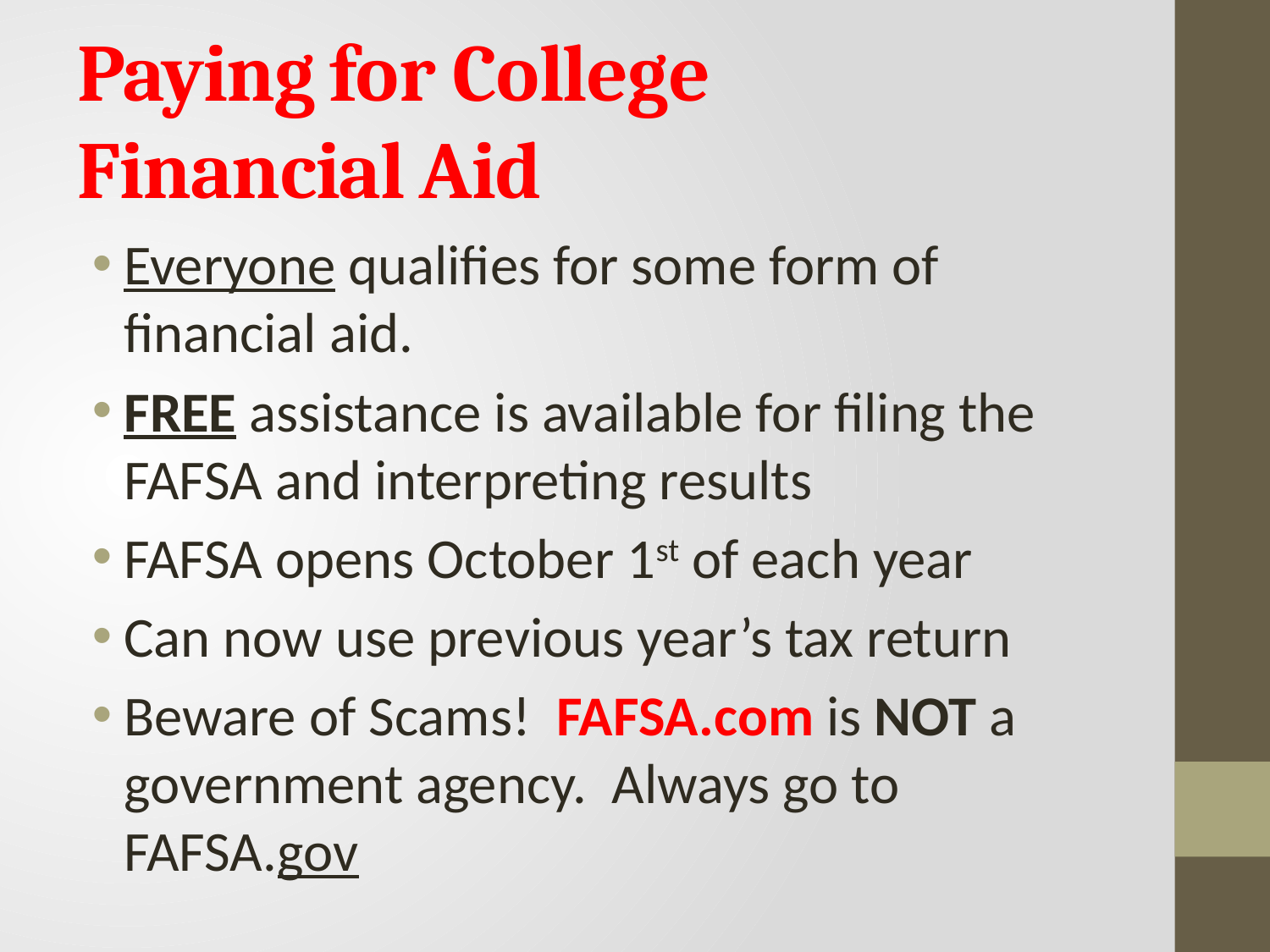

# Paying for College Financial Aid
Everyone qualifies for some form of financial aid.
FREE assistance is available for filing the FAFSA and interpreting results
FAFSA opens October 1st of each year
Can now use previous year’s tax return
Beware of Scams!  FAFSA.com is NOT a government agency.  Always go to FAFSA.gov